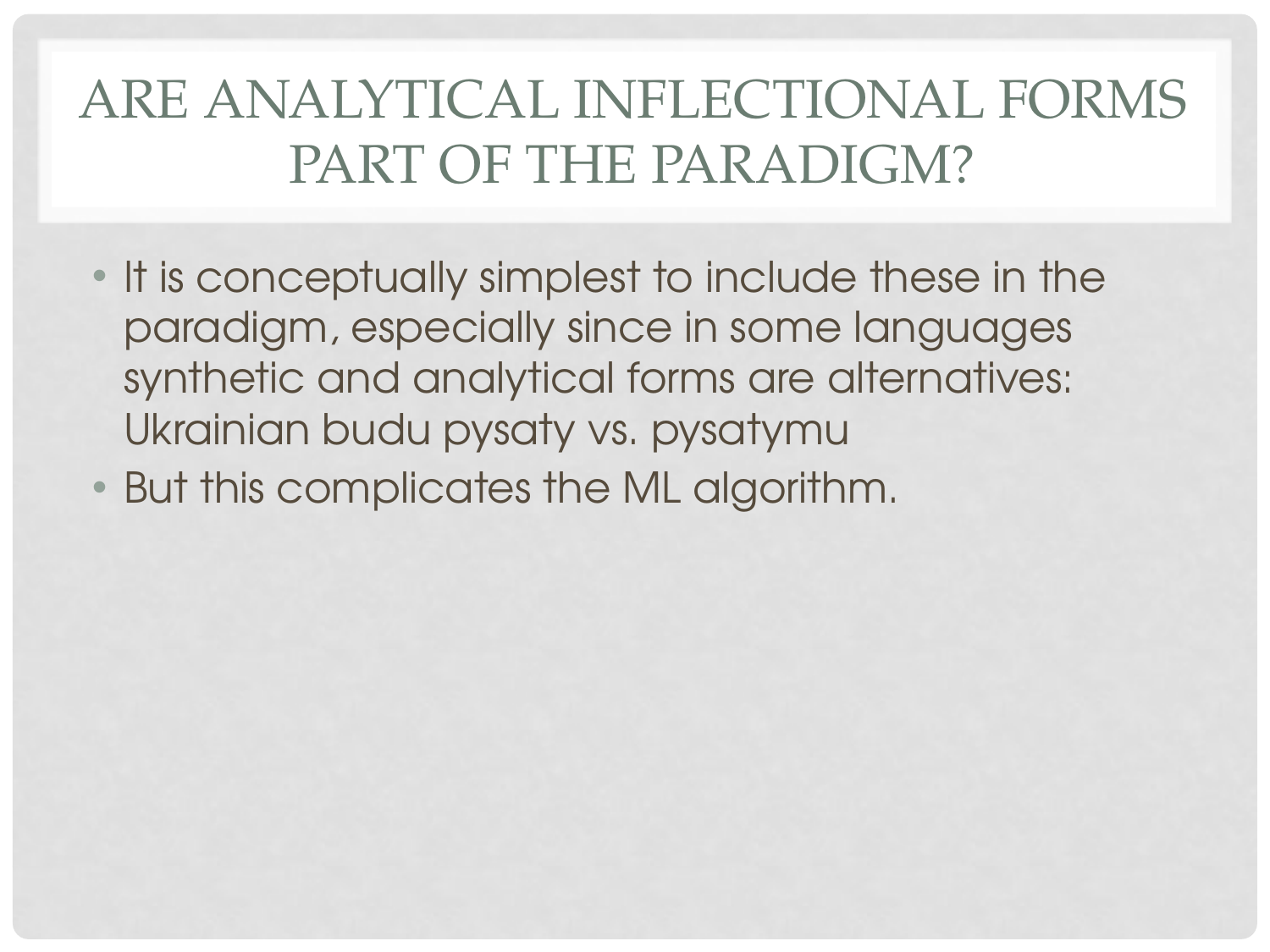

# Are analytical inflectional forms part of the paradigm?
It is conceptually simplest to include these in the paradigm, especially since in some languages synthetic and analytical forms are alternatives: Ukrainian budu pysaty vs. pysatymu
But this complicates the ML algorithm.